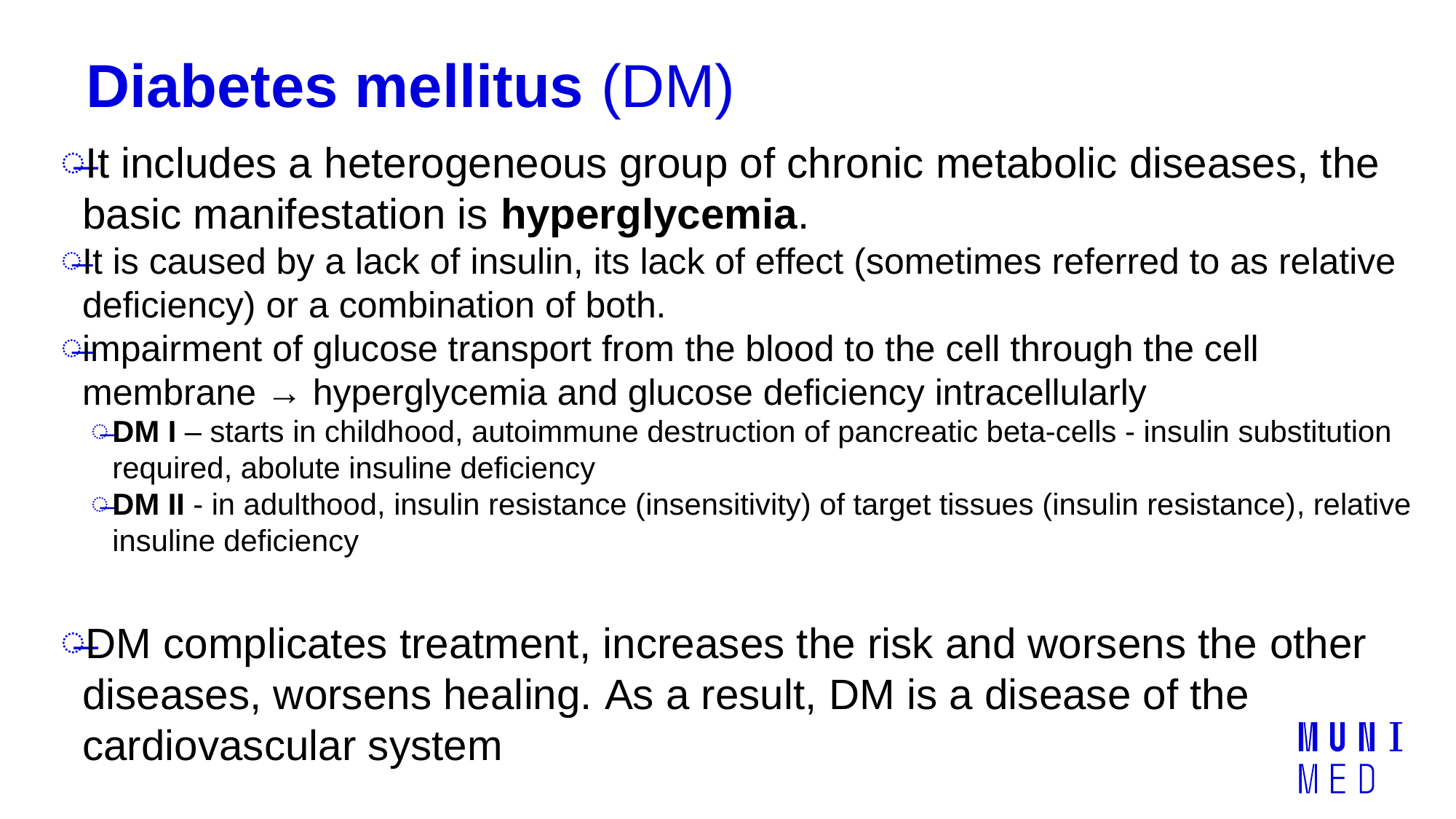

# Diabetes mellitus (DM)
It includes a heterogeneous group of chronic metabolic diseases, the basic manifestation is hyperglycemia.
It is caused by a lack of insulin, its lack of effect (sometimes referred to as relative deficiency) or a combination of both.
impairment of glucose transport from the blood to the cell through the cell membrane → hyperglycemia and glucose deficiency intracellularly
DM I – starts in childhood, autoimmune destruction of pancreatic beta-cells - insulin substitution required, abolute insuline deficiency
DM II - in adulthood, insulin resistance (insensitivity) of target tissues (insulin resistance), relative insuline deficiency

DM complicates treatment, increases the risk and worsens the other diseases, worsens healing. As a result, DM is a disease of the cardiovascular system